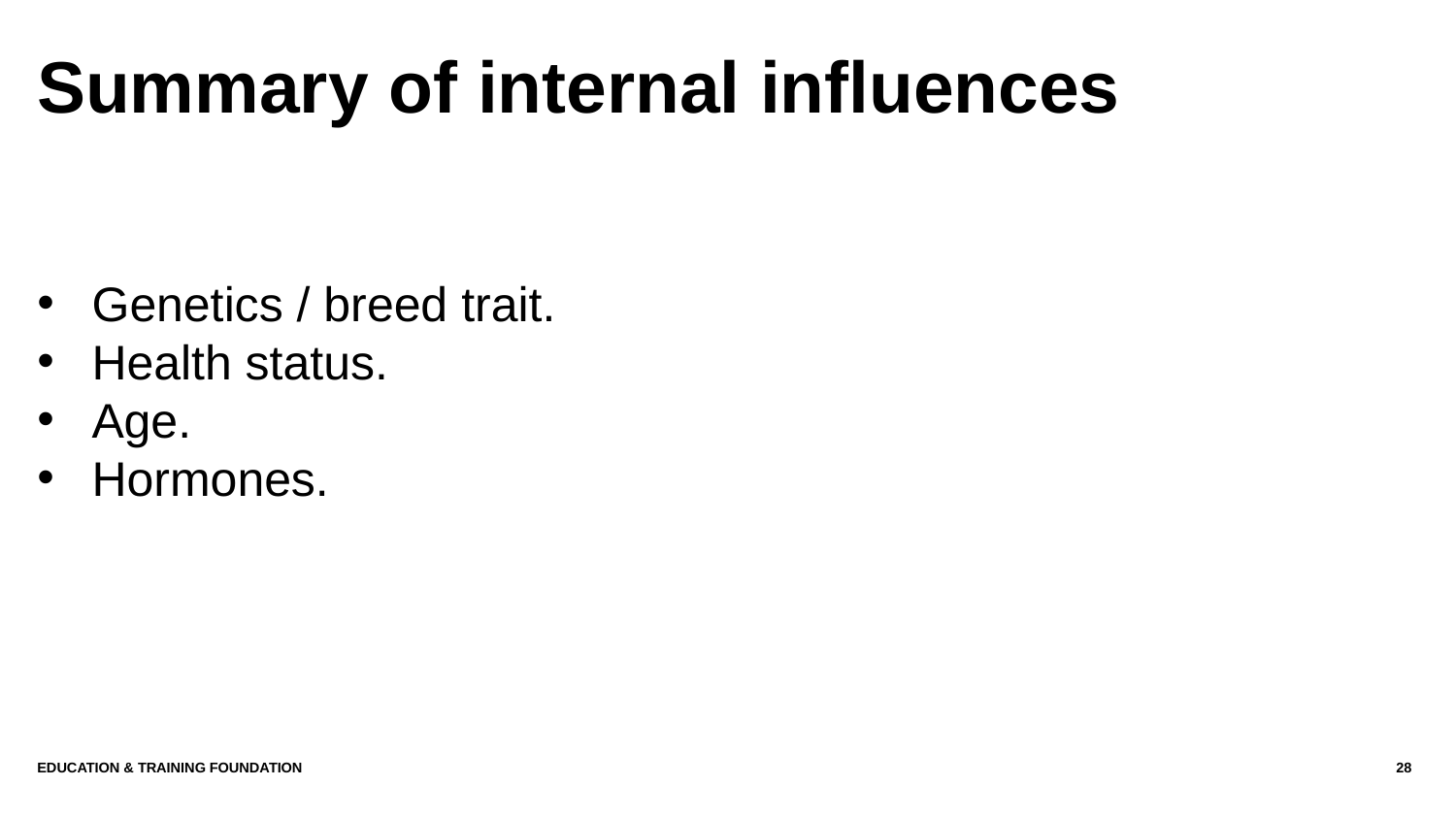

# Summary of internal influences

Genetics / breed trait.
Health status.
Age.
Hormones.
Education & Training Foundation
28